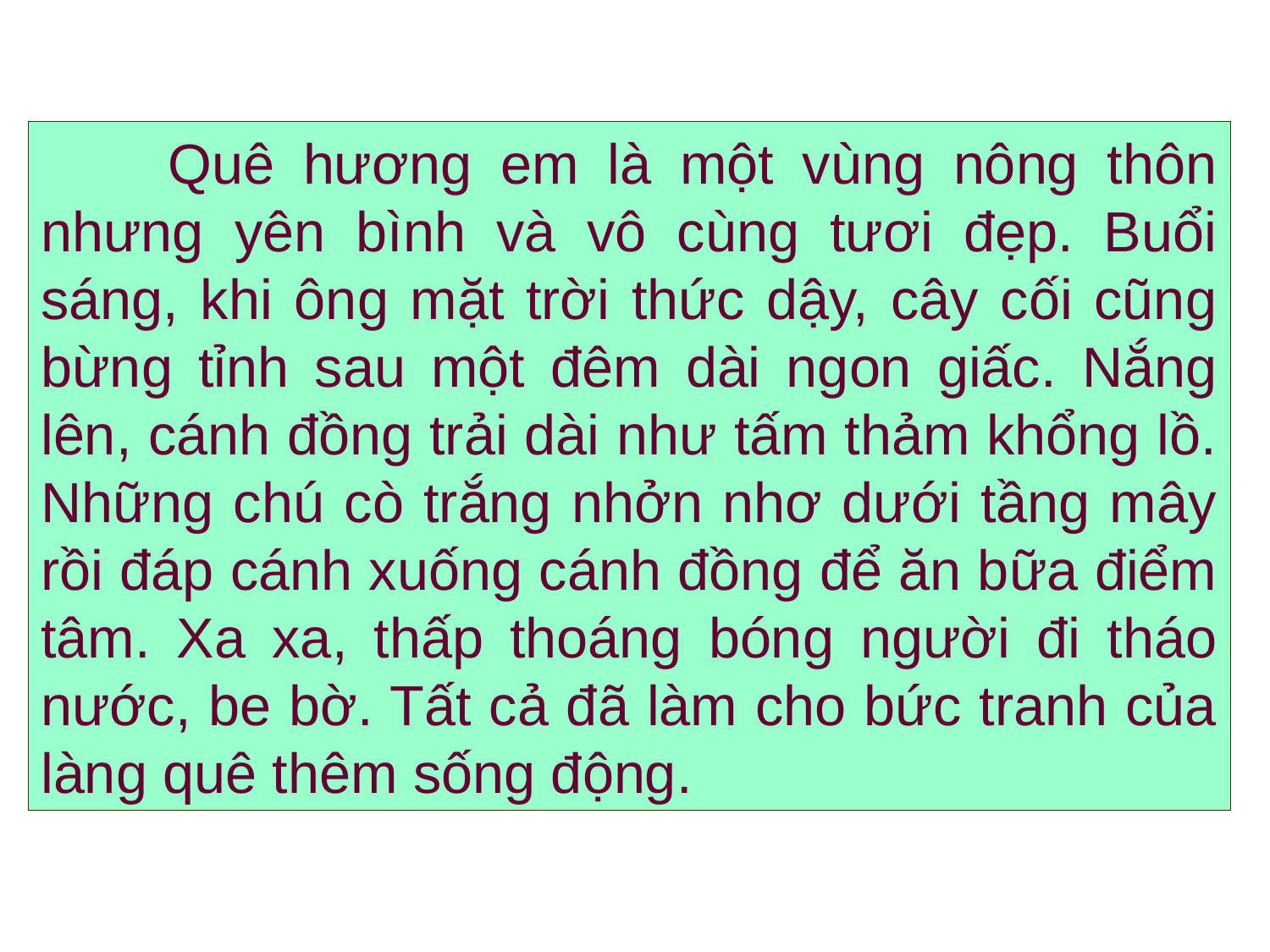

Quê hương em là một vùng nông thôn nhưng yên bình và vô cùng tươi đẹp. Buổi sáng, khi ông mặt trời thức dậy, cây cối cũng bừng tỉnh sau một đêm dài ngon giấc. Nắng lên, cánh đồng trải dài như tấm thảm khổng lồ. Những chú cò trắng nhởn nhơ dưới tầng mây rồi đáp cánh xuống cánh đồng để ăn bữa điểm tâm. Xa xa, thấp thoáng bóng người đi tháo nước, be bờ. Tất cả đã làm cho bức tranh của làng quê thêm sống động.